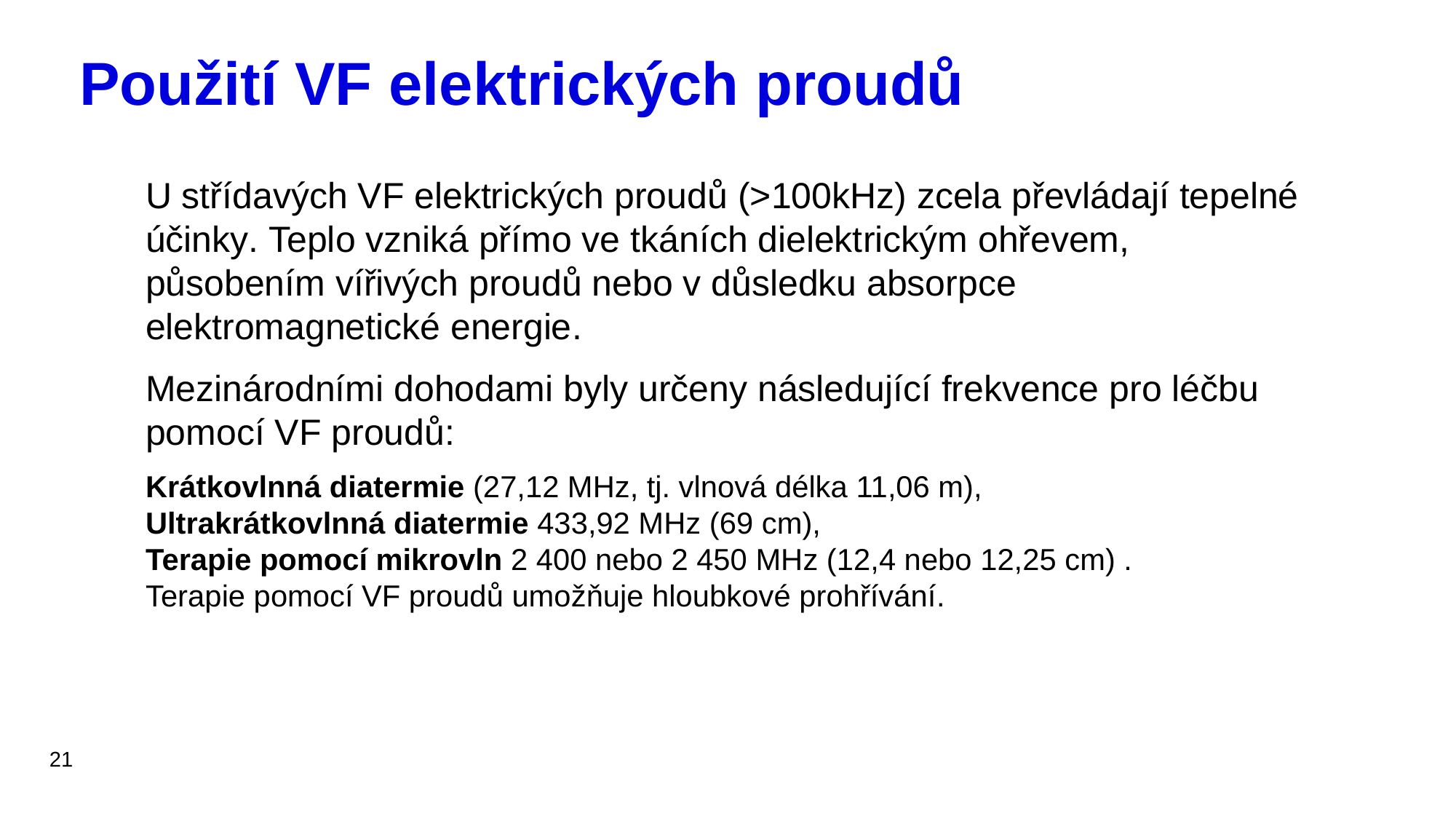

# Použití VF elektrických proudů
U střídavých VF elektrických proudů (>100kHz) zcela převládají tepelné účinky. Teplo vzniká přímo ve tkáních dielektrickým ohřevem, působením vířivých proudů nebo v důsledku absorpce elektromagnetické energie.

Mezinárodními dohodami byly určeny následující frekvence pro léčbu pomocí VF proudů:

Krátkovlnná diatermie (27,12 MHz, tj. vlnová délka 11,06 m),
Ultrakrátkovlnná diatermie 433,92 MHz (69 cm),
Terapie pomocí mikrovln 2 400 nebo 2 450 MHz (12,4 nebo 12,25 cm) .
Terapie pomocí VF proudů umožňuje hloubkové prohřívání.
21